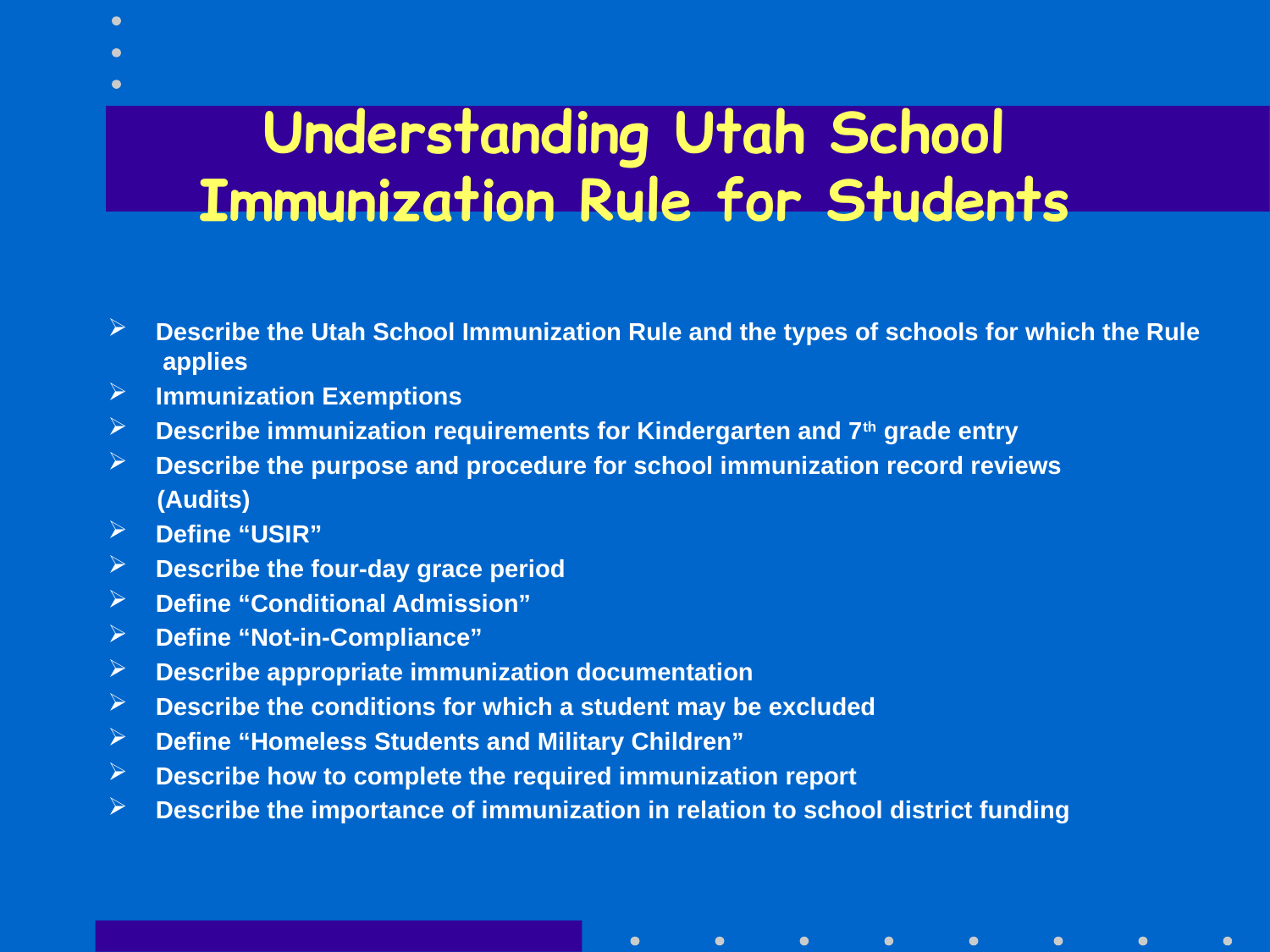

# Understanding Utah School Immunization Rule for Students

Describe the Utah School Immunization Rule and the types of schools for which the Rule      applies
Immunization Exemptions
Describe immunization requirements for Kindergarten and 7th grade entry
Describe the purpose and procedure for school immunization record reviews
       (Audits)
Define “USIR”
Describe the four-day grace period
Define “Conditional Admission”
Define “Not-in-Compliance”
Describe appropriate immunization documentation
Describe the conditions for which a student may be excluded
Define “Homeless Students and Military Children”
Describe how to complete the required immunization report
Describe the importance of immunization in relation to school district funding